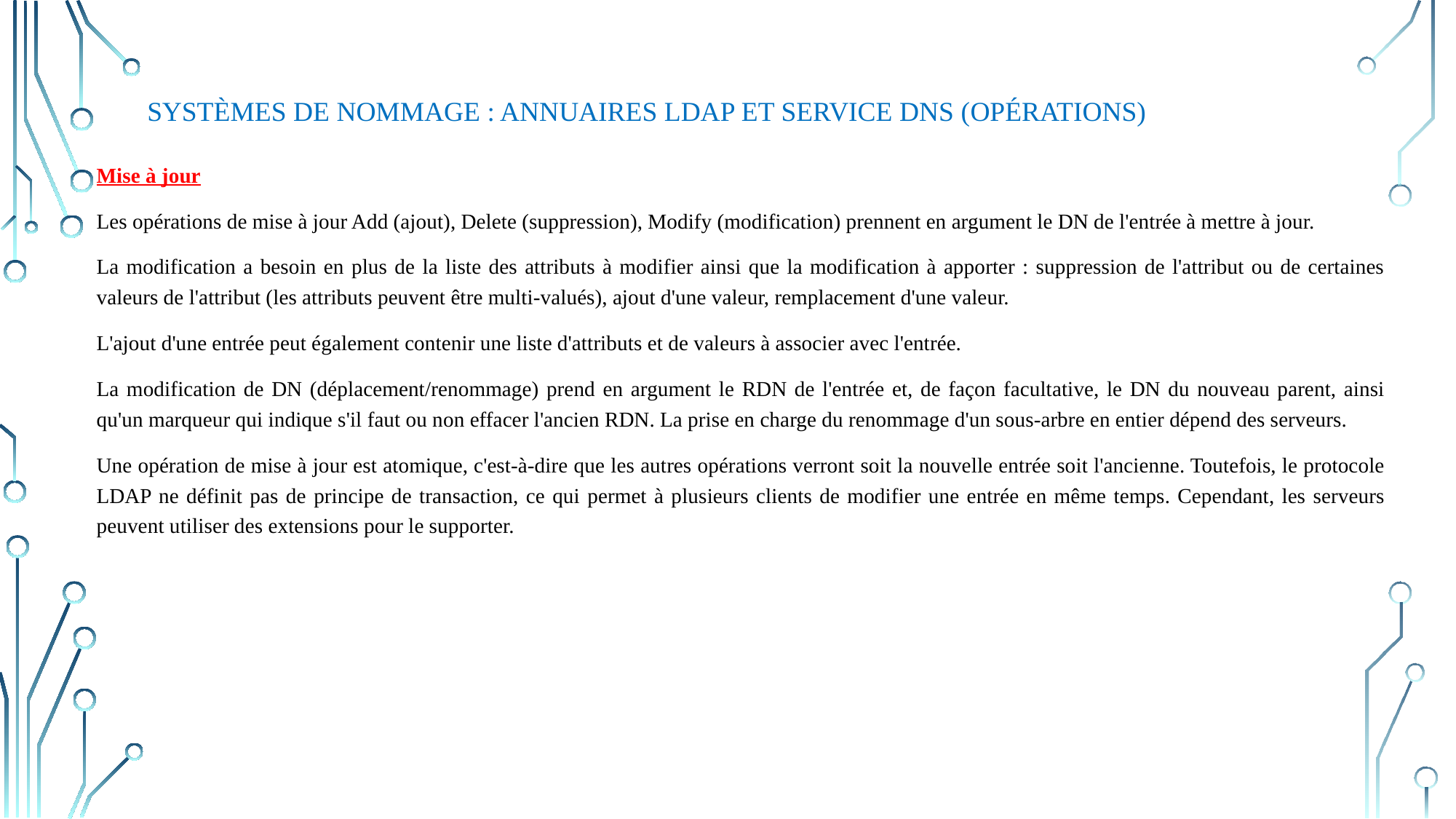

# Systèmes de nommage : annuaires LDAP et service DNS (Opérations)
Mise à jour
Les opérations de mise à jour Add (ajout), Delete (suppression), Modify (modification) prennent en argument le DN de l'entrée à mettre à jour.
La modification a besoin en plus de la liste des attributs à modifier ainsi que la modification à apporter : suppression de l'attribut ou de certaines valeurs de l'attribut (les attributs peuvent être multi-valués), ajout d'une valeur, remplacement d'une valeur.
L'ajout d'une entrée peut également contenir une liste d'attributs et de valeurs à associer avec l'entrée.
La modification de DN (déplacement/renommage) prend en argument le RDN de l'entrée et, de façon facultative, le DN du nouveau parent, ainsi qu'un marqueur qui indique s'il faut ou non effacer l'ancien RDN. La prise en charge du renommage d'un sous-arbre en entier dépend des serveurs.
Une opération de mise à jour est atomique, c'est-à-dire que les autres opérations verront soit la nouvelle entrée soit l'ancienne. Toutefois, le protocole LDAP ne définit pas de principe de transaction, ce qui permet à plusieurs clients de modifier une entrée en même temps. Cependant, les serveurs peuvent utiliser des extensions pour le supporter.